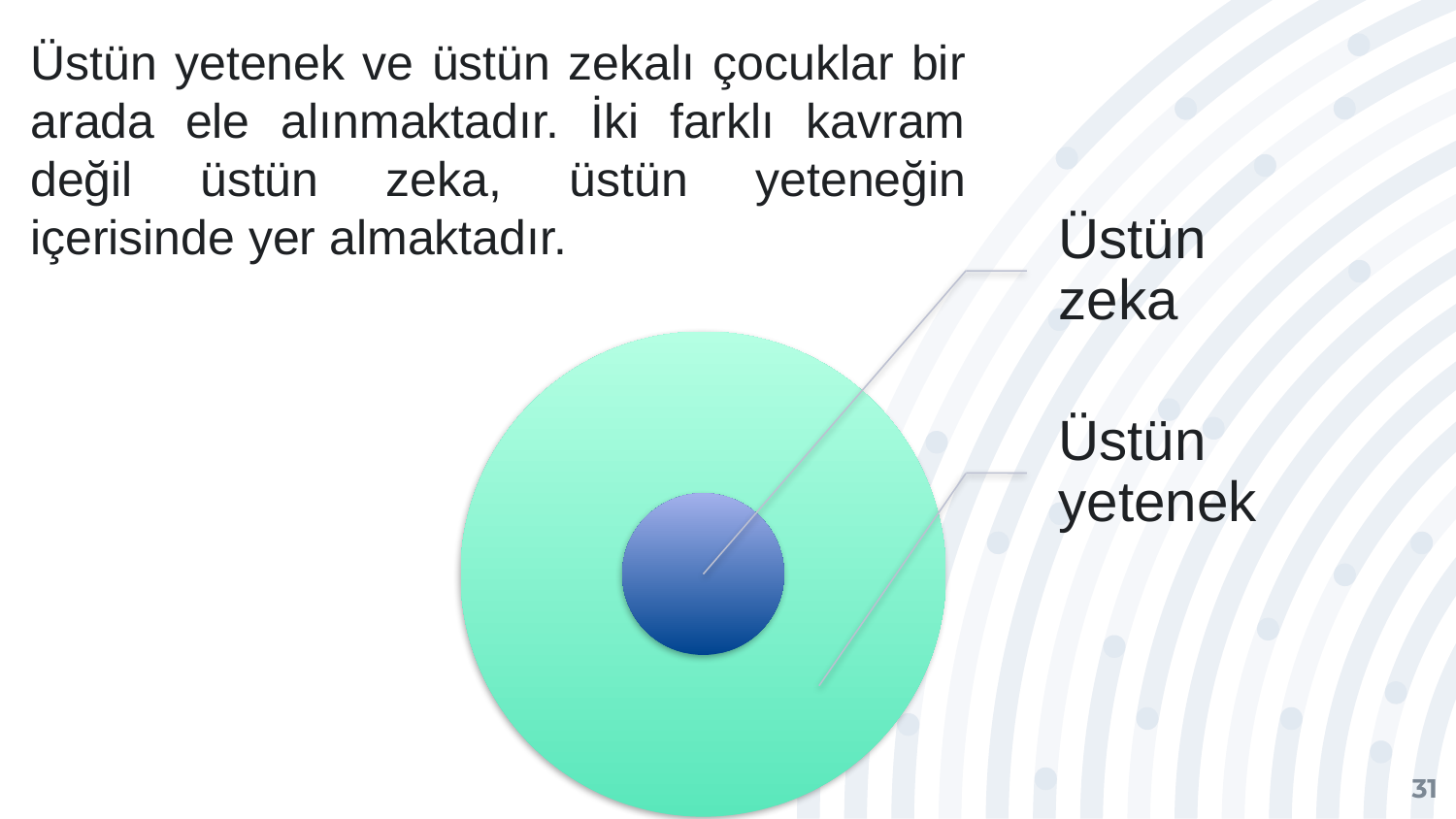

Üstün yetenek ve üstün zekalı çocuklar bir arada ele alınmaktadır. İki farklı kavram değil üstün zeka, üstün yeteneğin içerisinde yer almaktadır.
Üstün zeka
Üstün yetenek
31